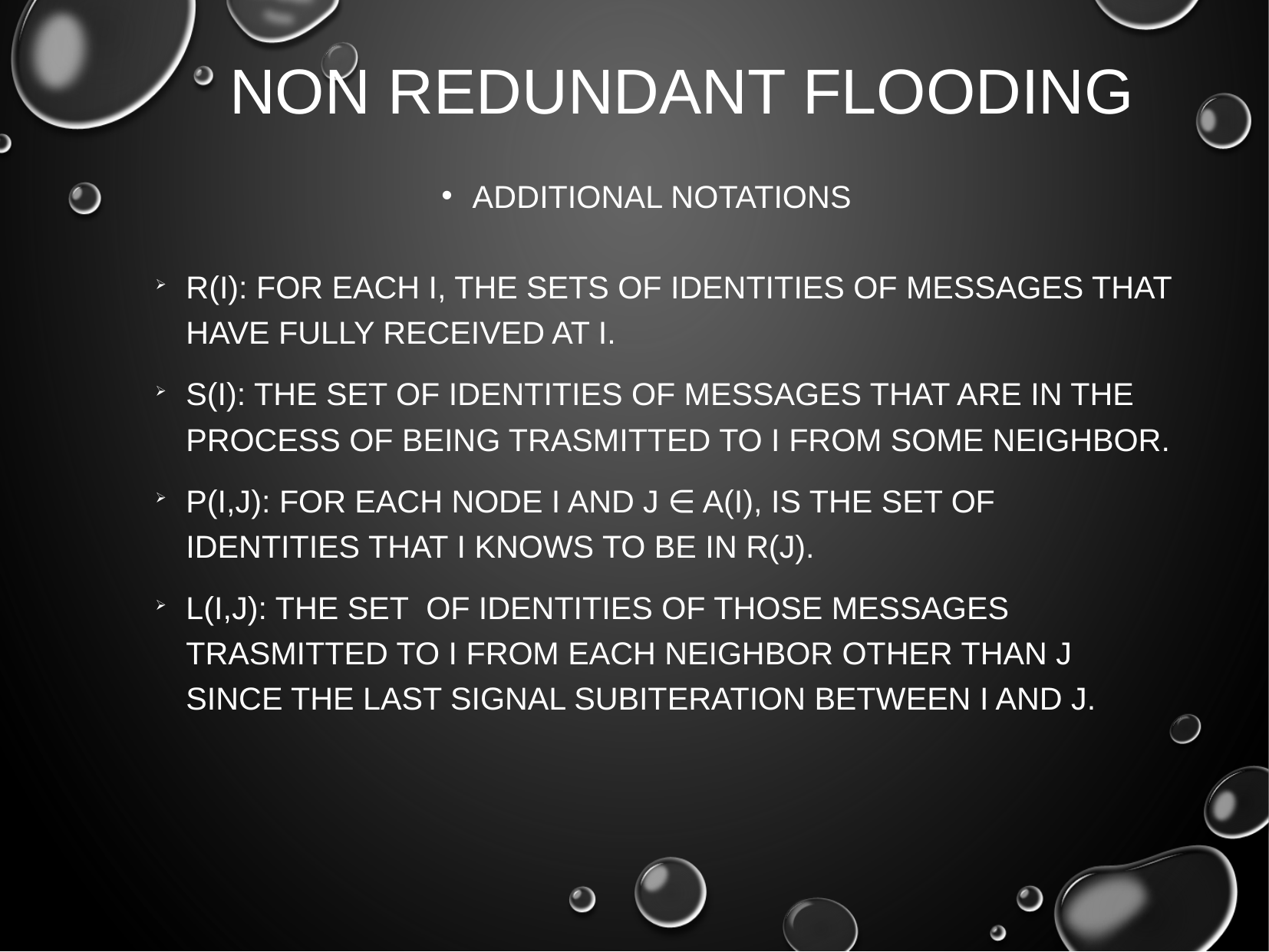

# NON REDUNDANT FLOODING
Additional Notations
R(i): For each i, the sets of identities of messages that have fully received at i.
S(i): The set of identities of messages that are in the process of being trasmitted to i from some neighbor.
P(i,j): For each node i and j ∈ A(i), is the set of identities that i knows to be in R(j).
L(i,j): The set  of identities of those messages trasmitted to i from each neighbor other than j since the last signal subiteration between i and j.